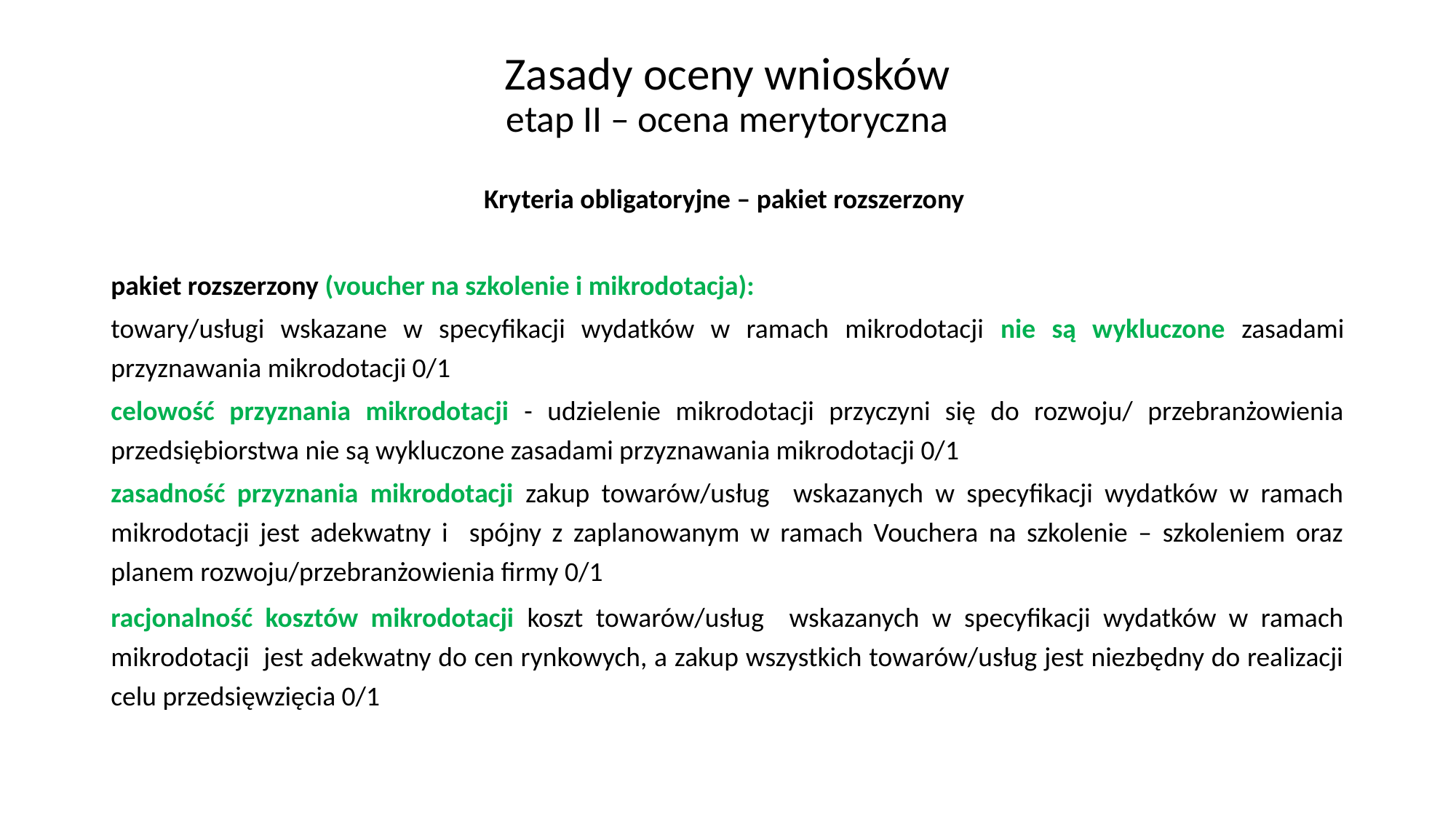

# Zasady oceny wniosków etap II – ocena merytoryczna
Kryteria obligatoryjne – pakiet rozszerzony

pakiet rozszerzony (voucher na szkolenie i mikrodotacja):
towary/usługi wskazane w specyfikacji wydatków w ramach mikrodotacji nie są wykluczone zasadami przyznawania mikrodotacji 0/1
celowość przyznania mikrodotacji - udzielenie mikrodotacji przyczyni się do rozwoju/ przebranżowienia przedsiębiorstwa nie są wykluczone zasadami przyznawania mikrodotacji 0/1
zasadność przyznania mikrodotacji zakup towarów/usług  wskazanych w specyfikacji wydatków w ramach mikrodotacji jest adekwatny i  spójny z zaplanowanym w ramach Vouchera na szkolenie – szkoleniem oraz planem rozwoju/przebranżowienia firmy 0/1
racjonalność kosztów mikrodotacji koszt towarów/usług  wskazanych w specyfikacji wydatków w ramach mikrodotacji  jest adekwatny do cen rynkowych, a zakup wszystkich towarów/usług jest niezbędny do realizacji celu przedsięwzięcia 0/1